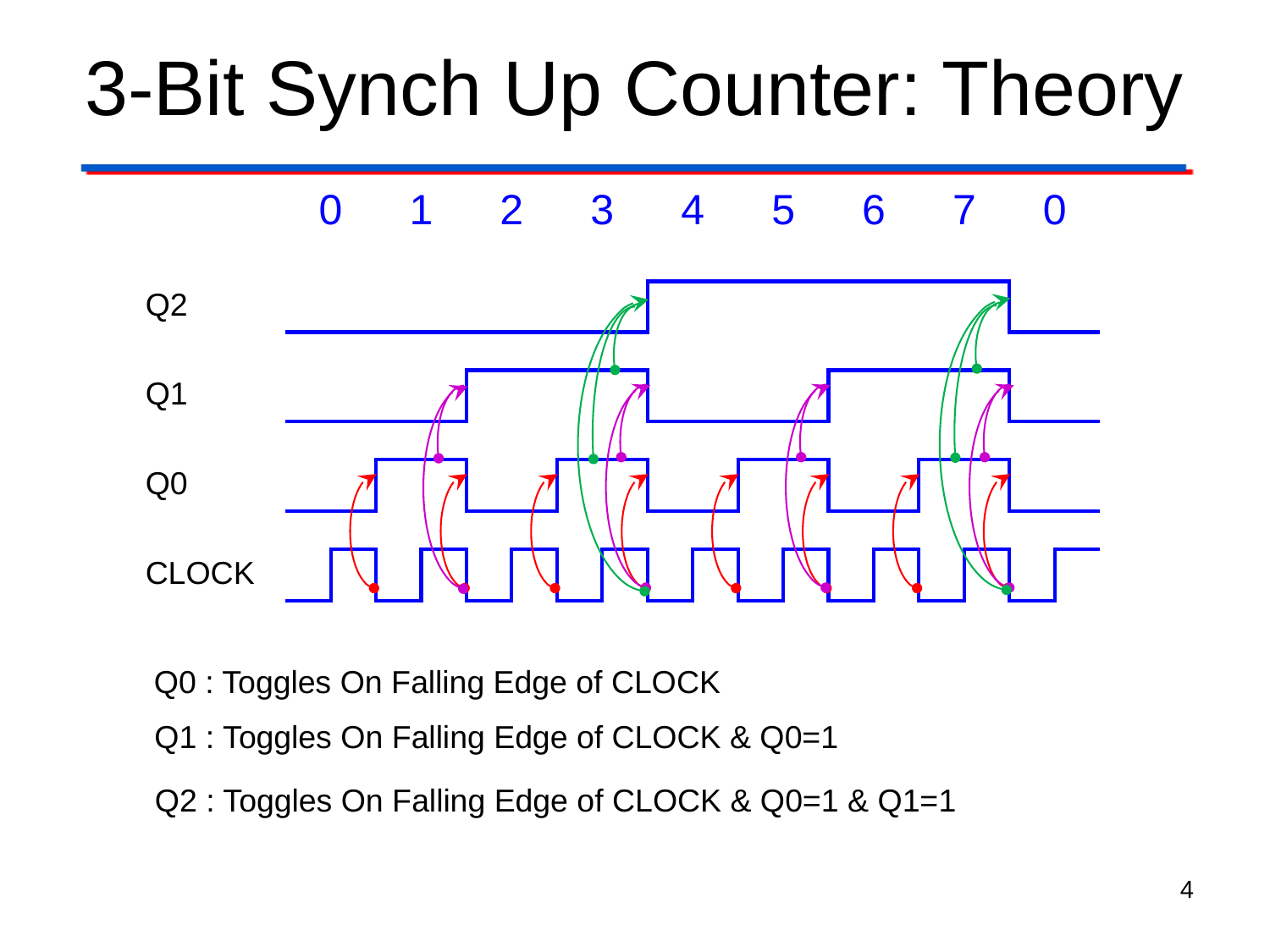

# 3-Bit Synch Up Counter: Theory
|  | 0 |  | 1 |  | 2 |  | 3 |  | 4 |  | 5 |  | 6 |  | 7 |  | 0 |  |
| --- | --- | --- | --- | --- | --- | --- | --- | --- | --- | --- | --- | --- | --- | --- | --- | --- | --- | --- |
|  |  |  |  |  |  |  |  |  |  |  |  |  |  |  |  |  |  |  |
| Q2 |  |  |  |  |  |  |  |  |  |  |  |  |  |  |  |  |  |  |
|  |  |  |  |  |  |  |  |  |  |  |  |  |  |  |  |  |  |  |
| Q1 |  |  |  |  |  |  |  |  |  |  |  |  |  |  |  |  |  |  |
|  |  |  |  |  |  |  |  |  |  |  |  |  |  |  |  |  |  |  |
| Q0 |  |  |  |  |  |  |  |  |  |  |  |  |  |  |  |  |  |  |
|  |  |  |  |  |  |  |  |  |  |  |  |  |  |  |  |  |  |  |
| CLOCK |  |  |  |  |  |  |  |  |  |  |  |  |  |  |  |  |  |  |
|  |  |  |  |  |  |  |  |  |  |  |  |  |  |  |  |  |  |  |

Q0 : Toggles On Falling Edge of CLOCK
Q1 : Toggles On Falling Edge of CLOCK & Q0=1
Q2 : Toggles On Falling Edge of CLOCK & Q0=1 & Q1=1
4